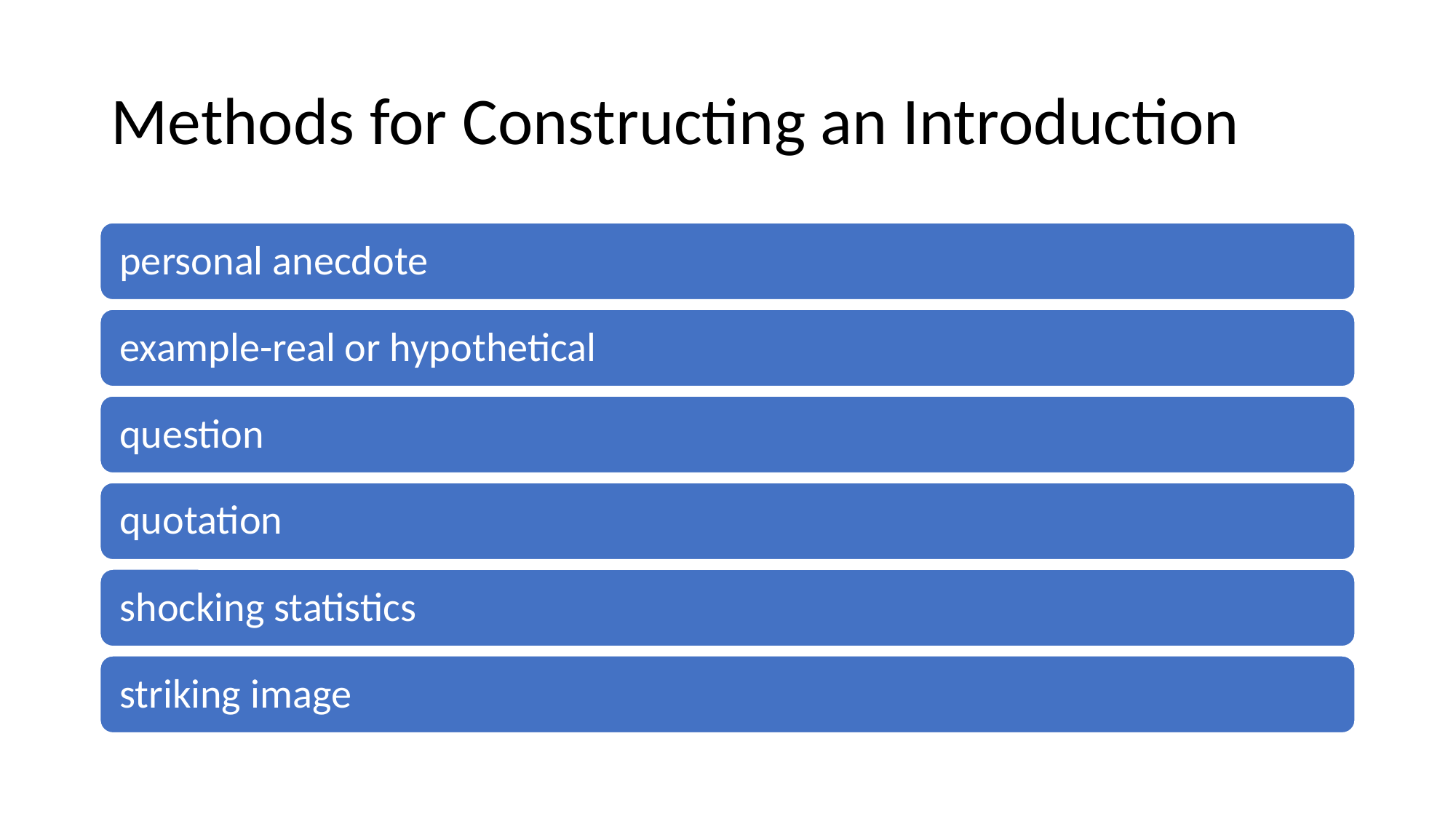

# Methods for Constructing an Introduction
personal anecdote
example-real or hypothetical
question
quotation
shocking statistics
striking image